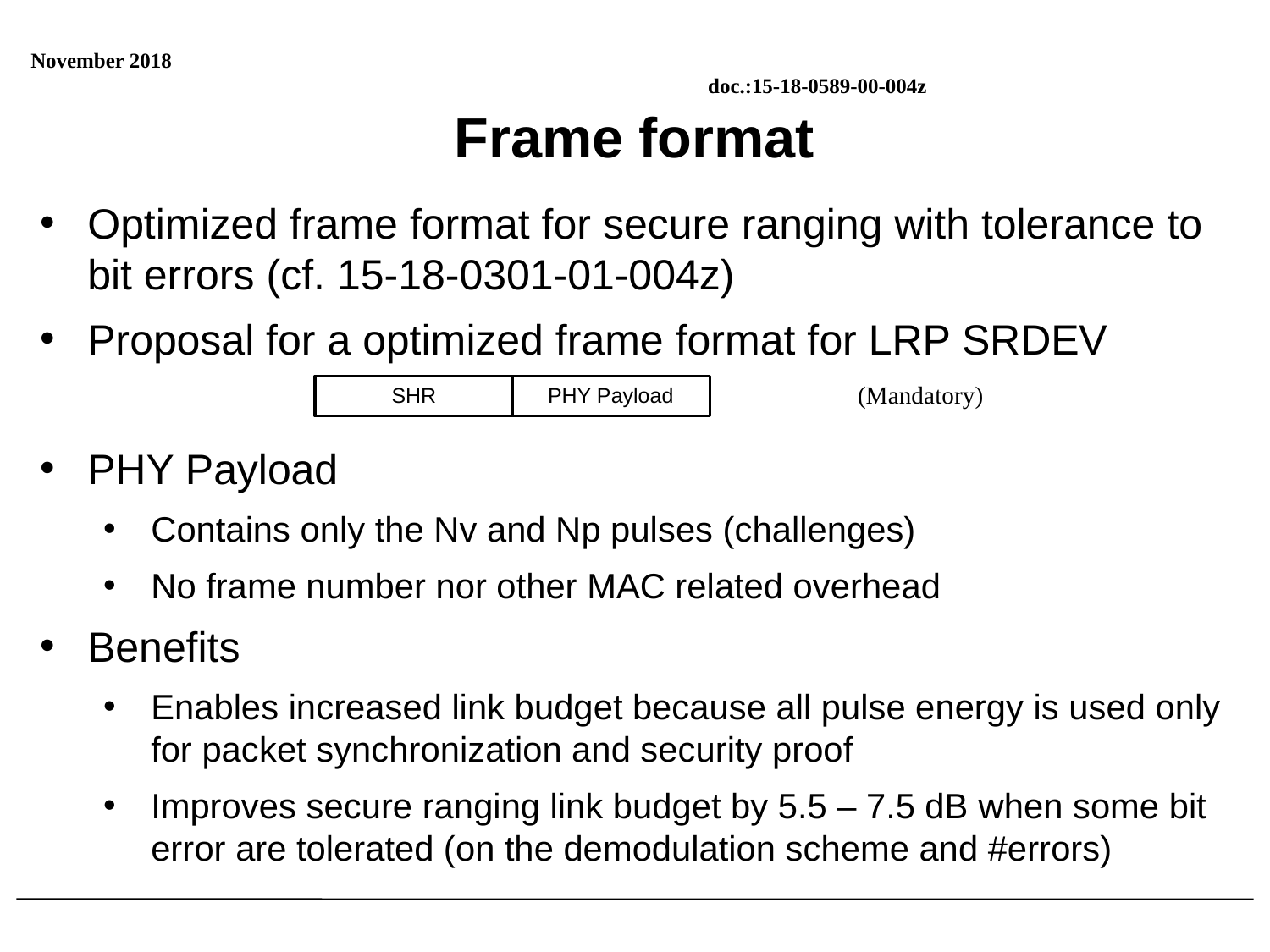

# Frame format
Optimized frame format for secure ranging with tolerance to bit errors (cf. 15-18-0301-01-004z)
Proposal for a optimized frame format for LRP SRDEV

PHY Payload
Contains only the Nv and Np pulses (challenges)
No frame number nor other MAC related overhead
Benefits
Enables increased link budget because all pulse energy is used only for packet synchronization and security proof
Improves secure ranging link budget by 5.5 – 7.5 dB when some bit error are tolerated (on the demodulation scheme and #errors)
(Mandatory)
SHR
PHY Payload